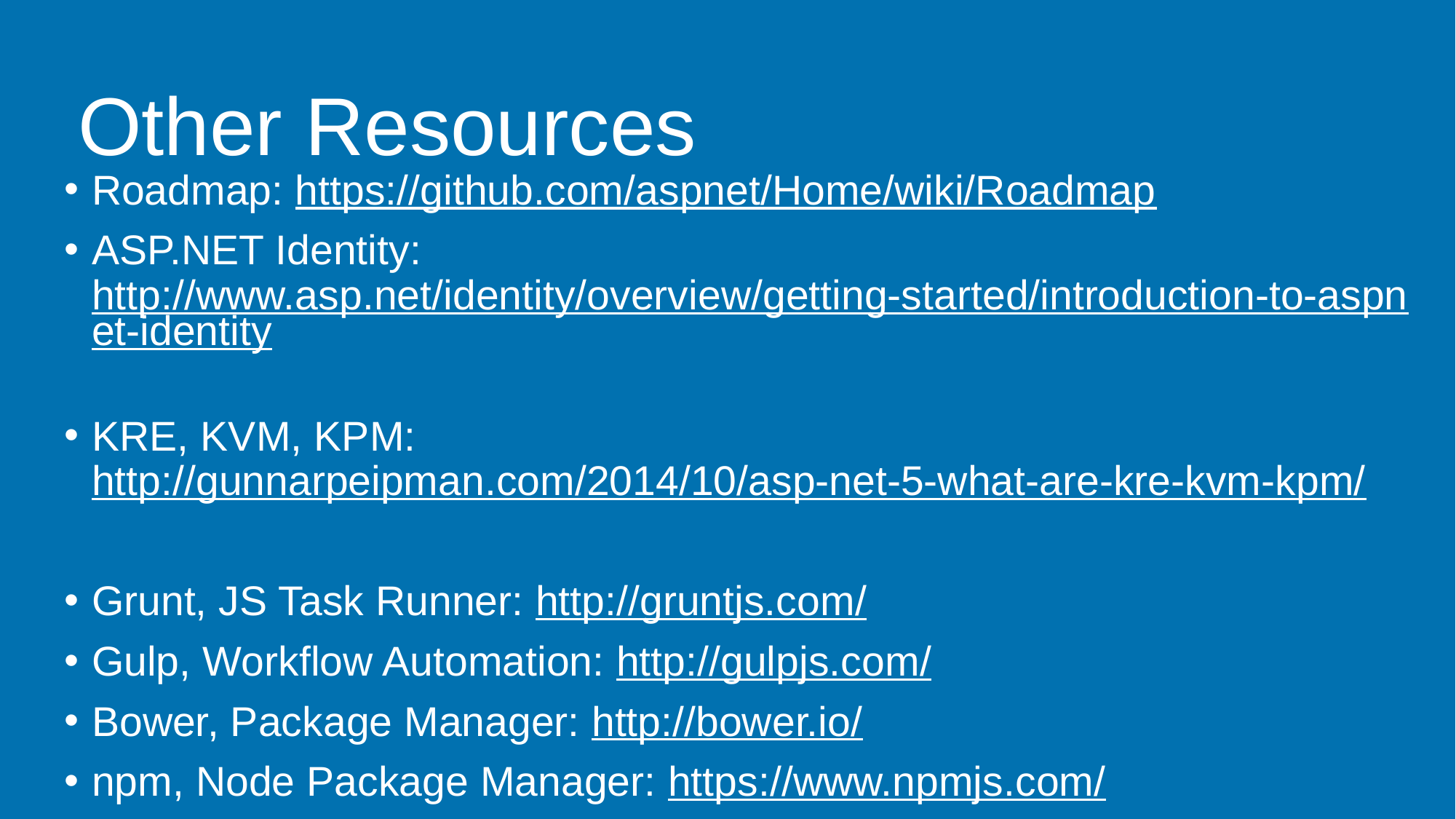

# Other Resources
Roadmap: https://github.com/aspnet/Home/wiki/Roadmap
ASP.NET Identity: http://www.asp.net/identity/overview/getting-started/introduction-to-aspnet-identity
KRE, KVM, KPM: http://gunnarpeipman.com/2014/10/asp-net-5-what-are-kre-kvm-kpm/

Grunt, JS Task Runner: http://gruntjs.com/
Gulp, Workflow Automation: http://gulpjs.com/
Bower, Package Manager: http://bower.io/
npm, Node Package Manager: https://www.npmjs.com/